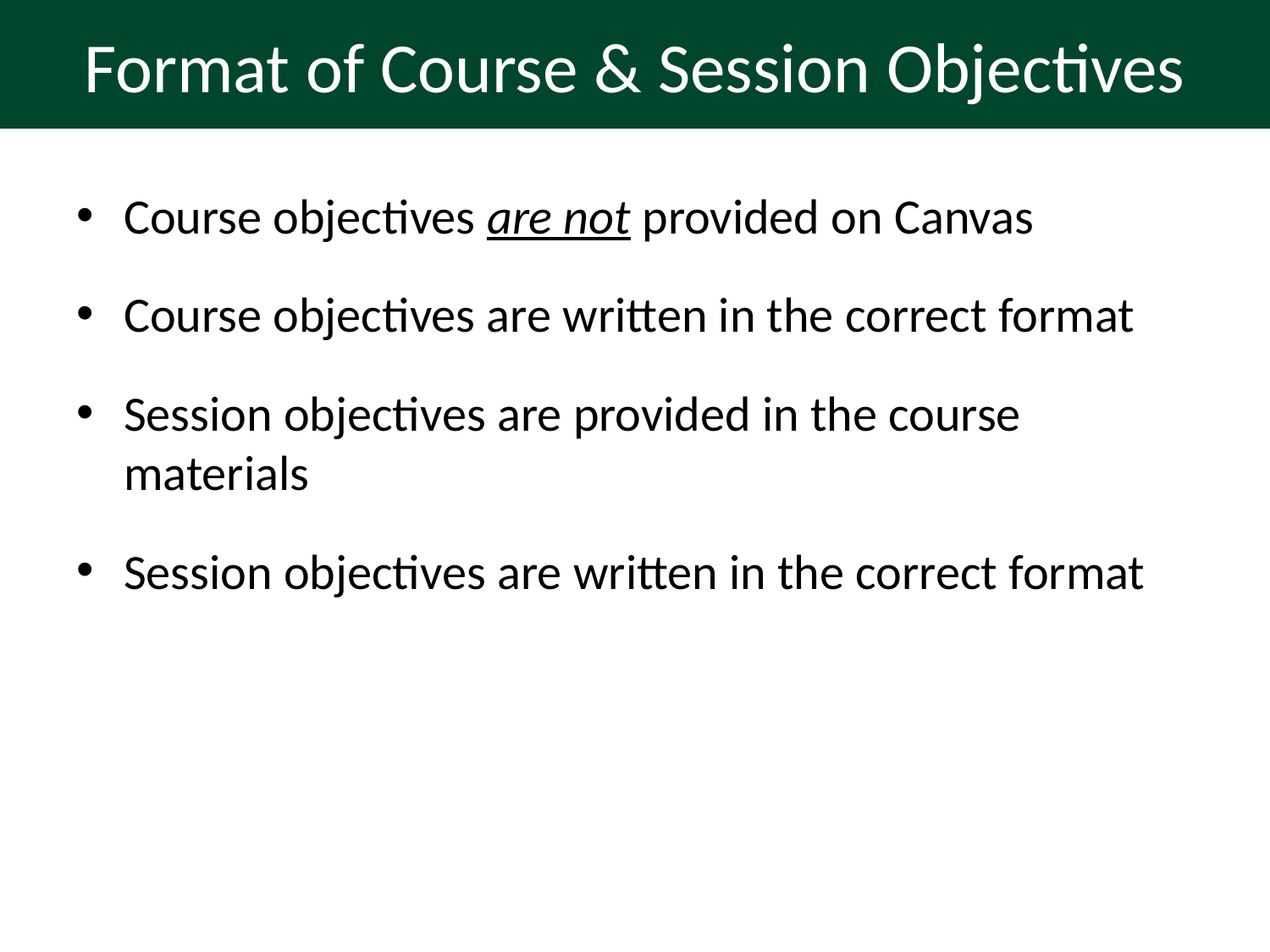

# Format of Course & Session Objectives
Course objectives are not provided on Canvas

Course objectives are written in the correct format

Session objectives are provided in the course materials

Session objectives are written in the correct format